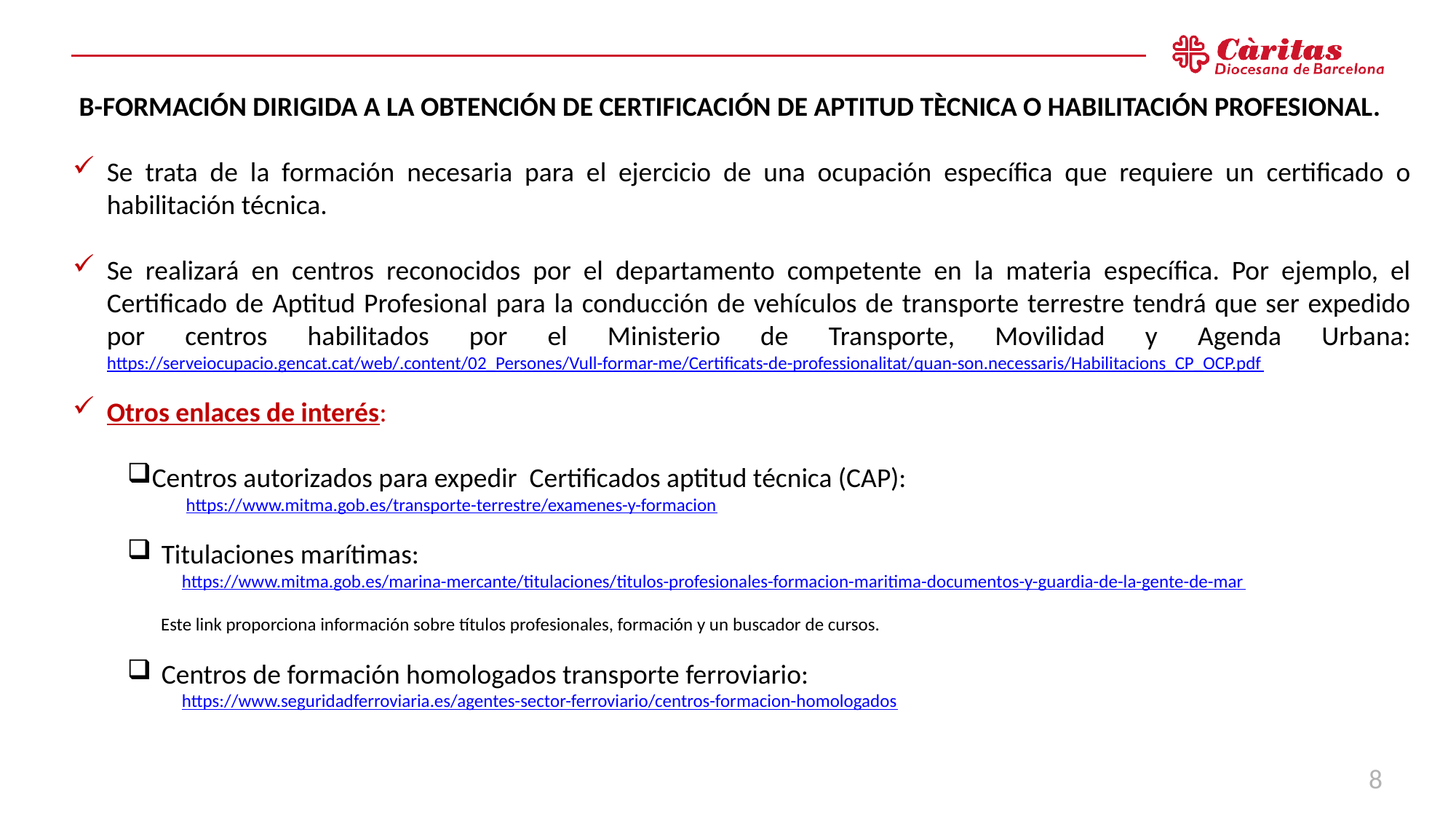

B-FORMACIÓN DIRIGIDA A LA OBTENCIÓN DE CERTIFICACIÓN DE APTITUD TÈCNICA O HABILITACIÓN PROFESIONAL.

Se trata de la formación necesaria para el ejercicio de una ocupación específica que requiere un certificado o habilitación técnica.

Se realizará en centros reconocidos por el departamento competente en la materia específica. Por ejemplo, el Certificado de Aptitud Profesional para la conducción de vehículos de transporte terrestre tendrá que ser expedido por centros habilitados por el Ministerio de Transporte, Movilidad y Agenda Urbana:https://serveiocupacio.gencat.cat/web/.content/02_Persones/Vull-formar-me/Certificats-de-professionalitat/quan-son.necessaris/Habilitacions_CP_OCP.pdf

Otros enlaces de interés:

Centros autorizados para expedir  Certificados aptitud técnica (CAP):
 https://www.mitma.gob.es/transporte-terrestre/examenes-y-formacion

Titulaciones marítimas:
https://www.mitma.gob.es/marina-mercante/titulaciones/titulos-profesionales-formacion-maritima-documentos-y-guardia-de-la-gente-de-mar

        Este link proporciona información sobre títulos profesionales, formación y un buscador de cursos.

Centros de formación homologados transporte ferroviario:
https://www.seguridadferroviaria.es/agentes-sector-ferroviario/centros-formacion-homologados

8